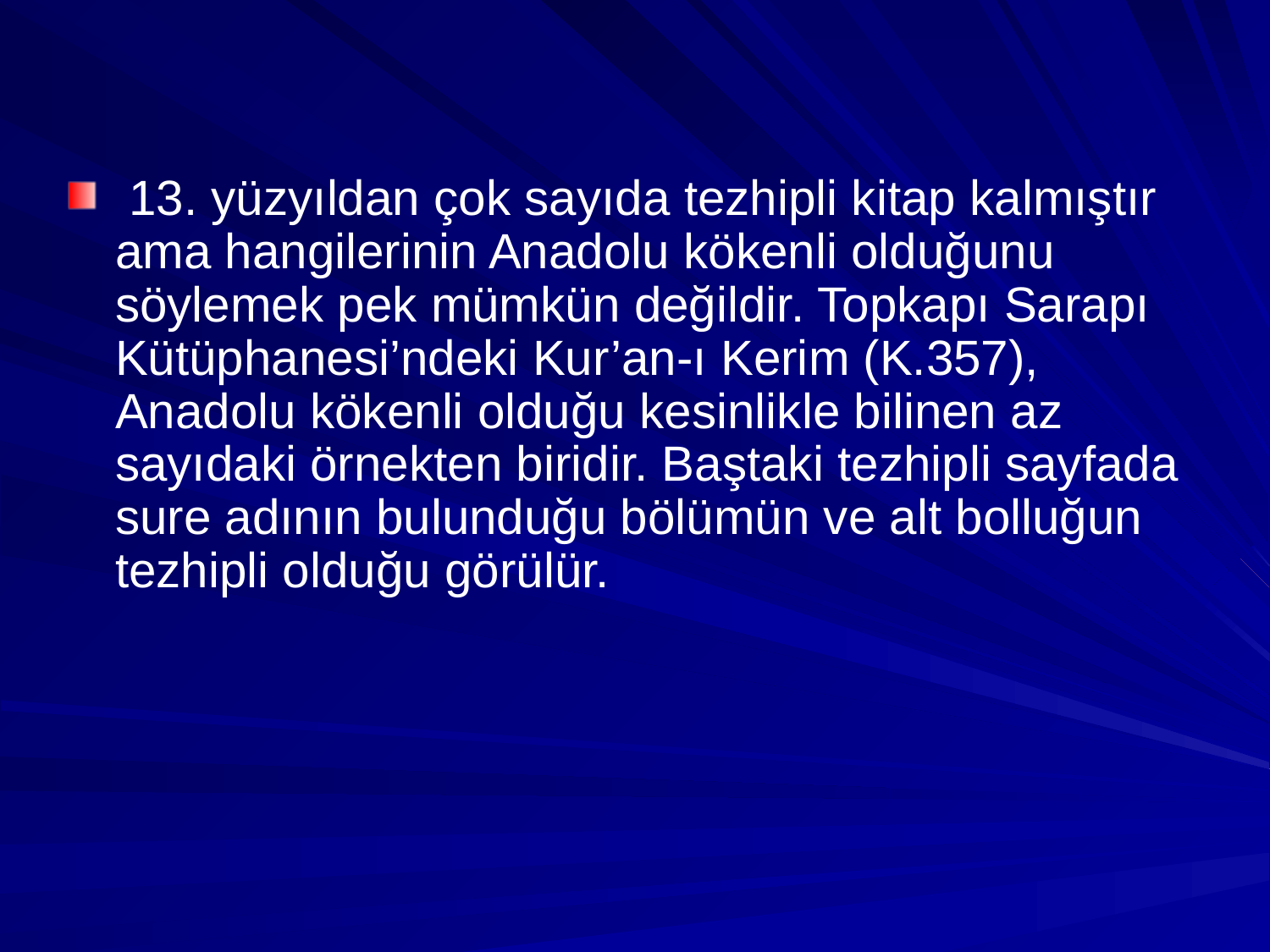

13. yüzyıldan çok sayıda tezhipli kitap kalmıştır ama hangilerinin Anadolu kökenli olduğunu söylemek pek mümkün değildir. Topkapı Sarapı Kütüphanesi’ndeki Kur’an-ı Kerim (K.357), Anadolu kökenli olduğu kesinlikle bilinen az sayıdaki örnekten biridir. Baştaki tezhipli sayfada sure adının bulunduğu bölümün ve alt bolluğun tezhipli olduğu görülür.